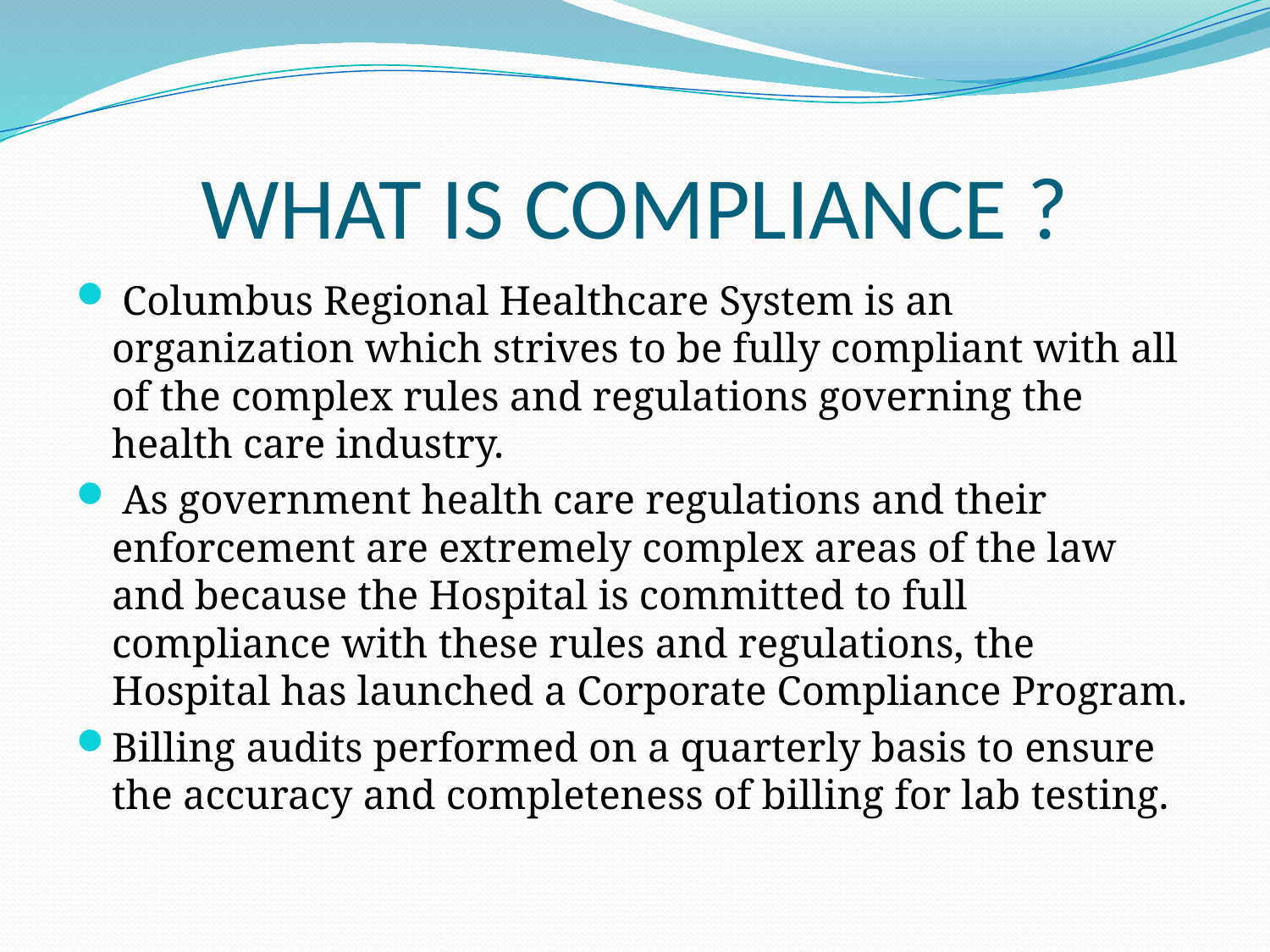

# WHAT IS COMPLIANCE ?
 Columbus Regional Healthcare System is an organization which strives to be fully compliant with all of the complex rules and regulations governing the health care industry.
 As government health care regulations and their enforcement are extremely complex areas of the law and because the Hospital is committed to full compliance with these rules and regulations, the Hospital has launched a Corporate Compliance Program.
Billing audits performed on a quarterly basis to ensure the accuracy and completeness of billing for lab testing.